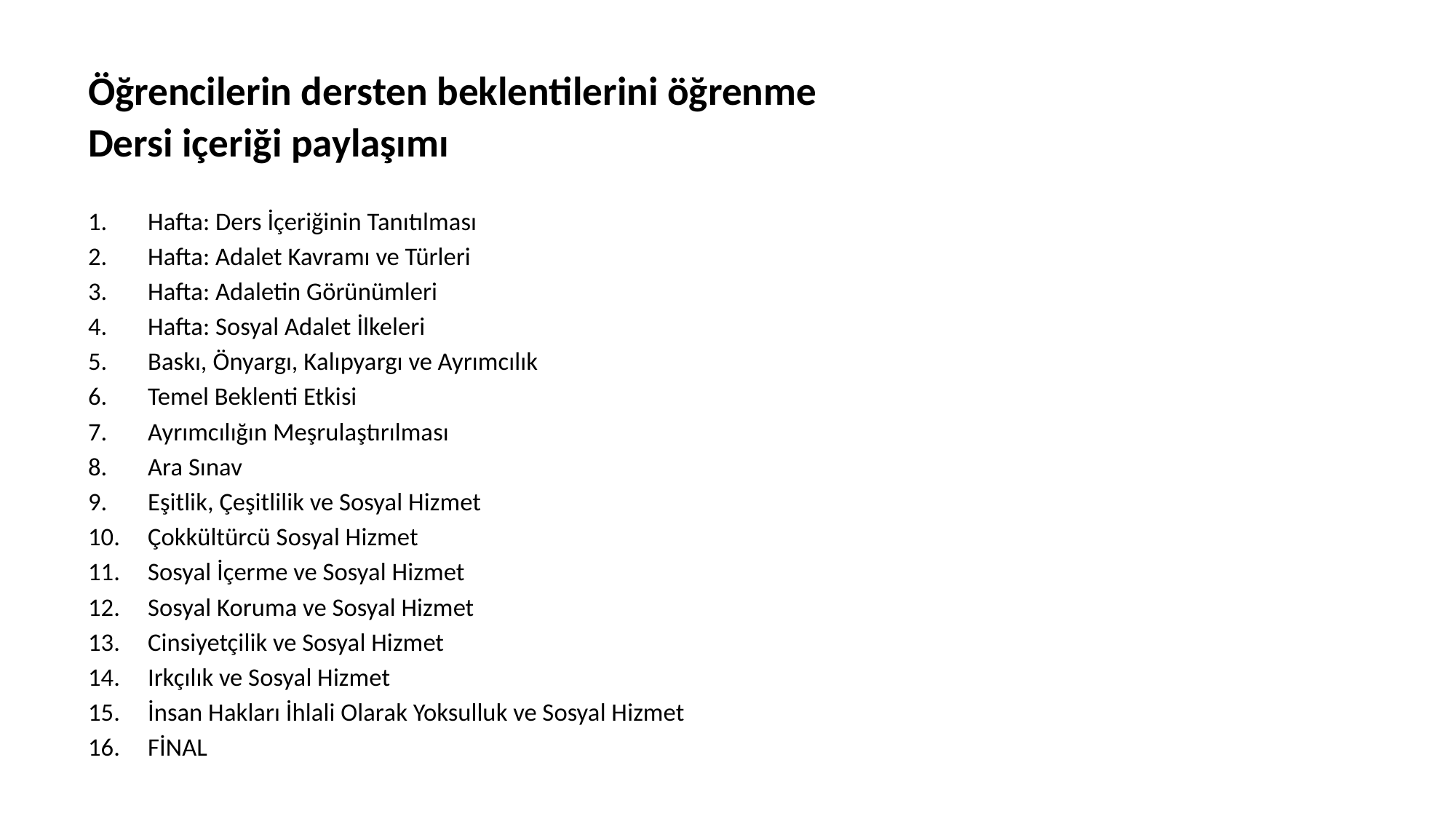

Öğrencilerin dersten beklentilerini öğrenme
Dersi içeriği paylaşımı

Hafta: Ders İçeriğinin Tanıtılması
Hafta: Adalet Kavramı ve Türleri
Hafta: Adaletin Görünümleri
Hafta: Sosyal Adalet İlkeleri
Baskı, Önyargı, Kalıpyargı ve Ayrımcılık
Temel Beklenti Etkisi
Ayrımcılığın Meşrulaştırılması
Ara Sınav
Eşitlik, Çeşitlilik ve Sosyal Hizmet
Çokkültürcü Sosyal Hizmet
Sosyal İçerme ve Sosyal Hizmet
Sosyal Koruma ve Sosyal Hizmet
Cinsiyetçilik ve Sosyal Hizmet
Irkçılık ve Sosyal Hizmet
İnsan Hakları İhlali Olarak Yoksulluk ve Sosyal Hizmet
FİNAL